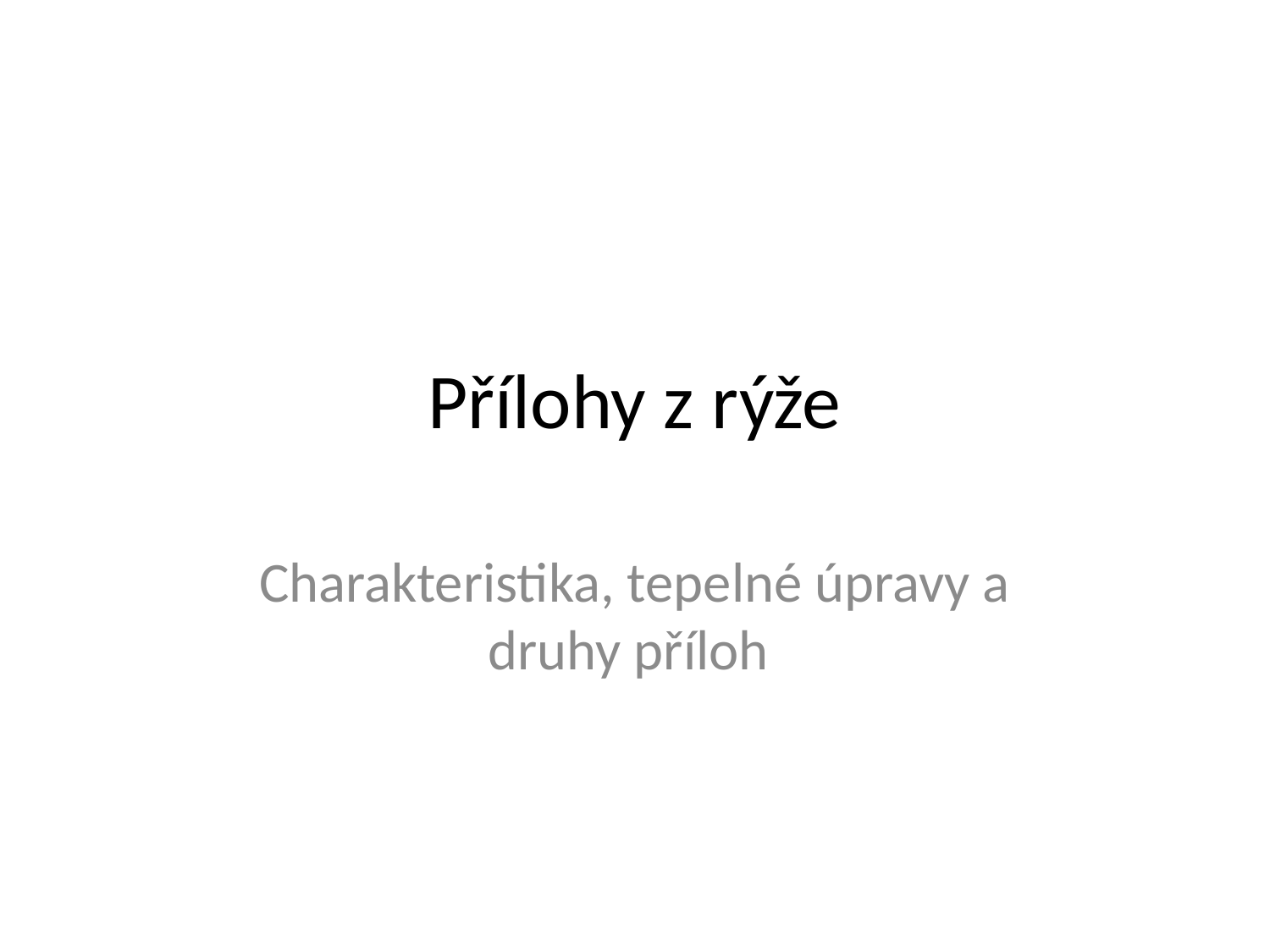

# Přílohy z rýže
Charakteristika, tepelné úpravy a druhy příloh